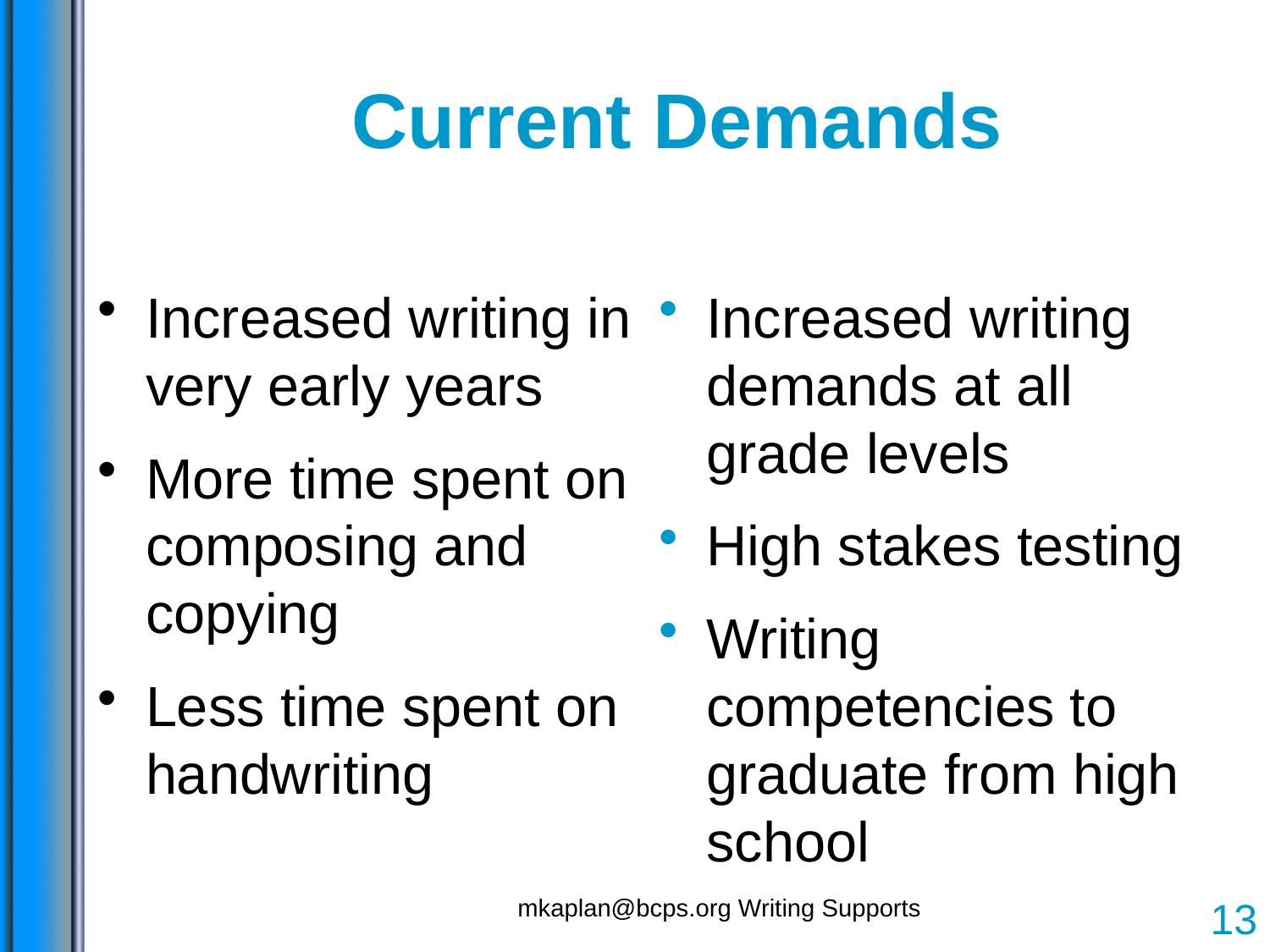

# Current Demands
Increased writing in very early years
More time spent on composing and copying
Less time spent on handwriting
Increased writing demands at all grade levels
High stakes testing
Writing competencies to graduate from high school

mkaplan@bcps.org Writing Supports
13